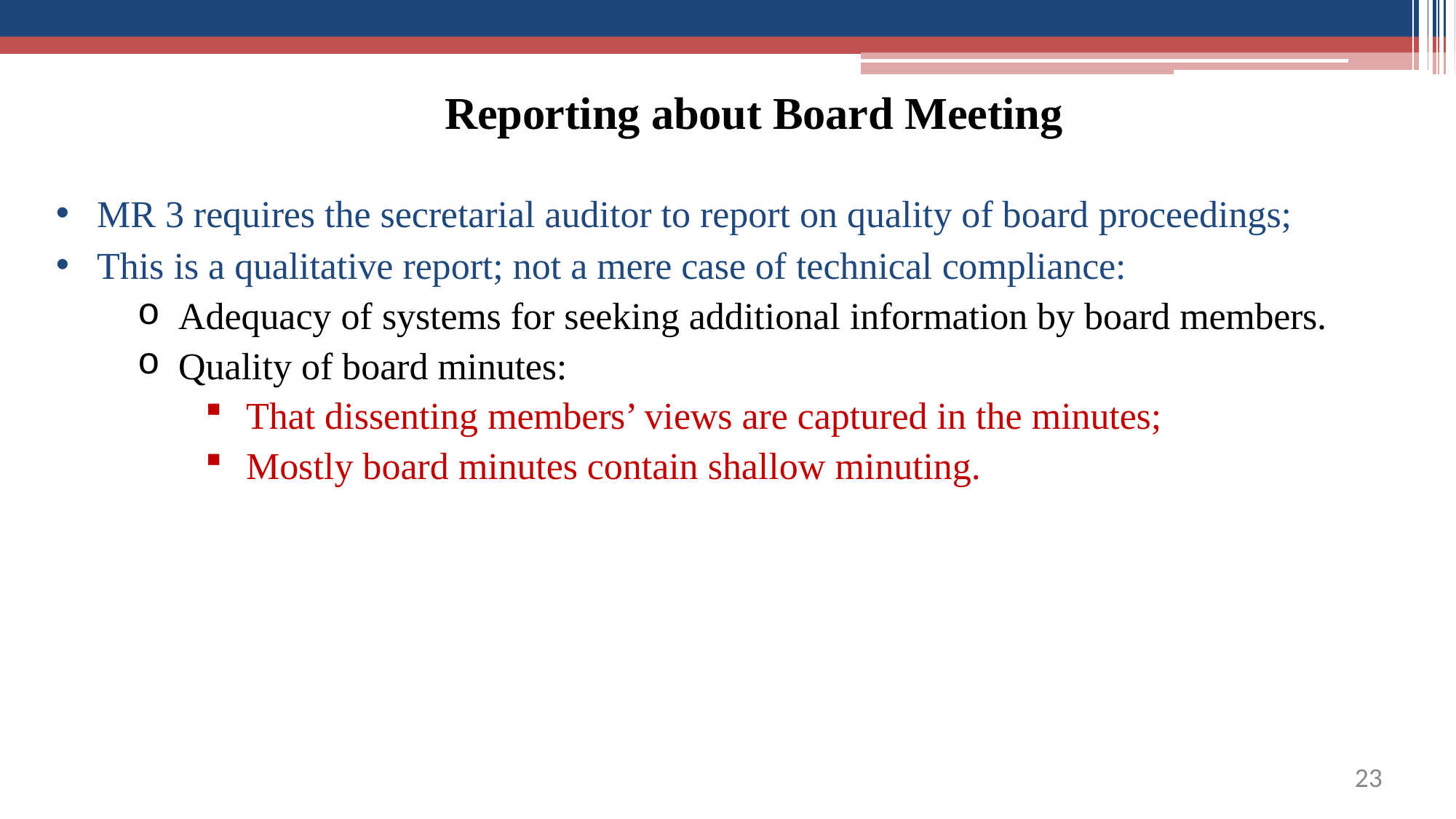

# Reporting about Board Meeting
MR 3 requires the secretarial auditor to report on quality of board proceedings;
This is a qualitative report; not a mere case of technical compliance:
Adequacy of systems for seeking additional information by board members.
Quality of board minutes:
That dissenting members’ views are captured in the minutes;
Mostly board minutes contain shallow minuting.
23